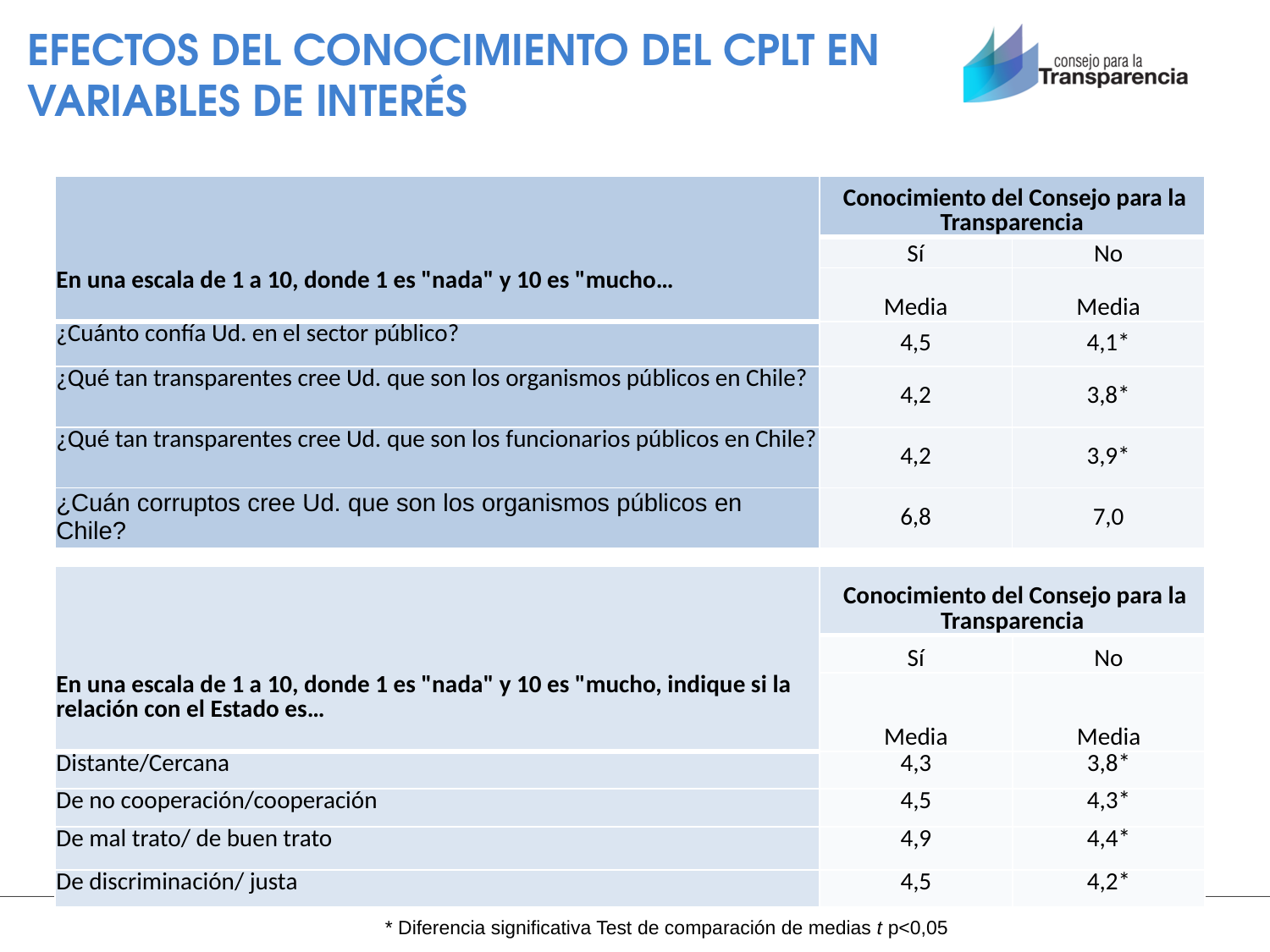

# EFECTOS DEL CONOCIMIENTO DEL CPLT EN VARIABLES DE INTERÉS
| En una escala de 1 a 10, donde 1 es "nada" y 10 es "mucho… | Conocimiento del Consejo para la Transparencia |  |
| --- | --- | --- |
|  | Sí | No |
|  | Media | Media |
| ¿Cuánto confía Ud. en el sector público? | 4,5 | 4,1\* |
| ¿Qué tan transparentes cree Ud. que son los organismos públicos en Chile? | 4,2 | 3,8\* |
| ¿Qué tan transparentes cree Ud. que son los funcionarios públicos en Chile? | 4,2 | 3,9\* |
| ¿Cuán corruptos cree Ud. que son los organismos públicos en Chile? | 6,8 | 7,0 |
| En una escala de 1 a 10, donde 1 es "nada" y 10 es "mucho, indique si la relación con el Estado es… | Conocimiento del Consejo para la Transparencia |  |
| --- | --- | --- |
|  | Sí | No |
|  | Media | Media |
| Distante/Cercana | 4,3 | 3,8\* |
| De no cooperación/cooperación | 4,5 | 4,3\* |
| De mal trato/ de buen trato | 4,9 | 4,4\* |
| De discriminación/ justa | 4,5 | 4,2\* |
* Diferencia significativa Test de comparación de medias t p<0,05